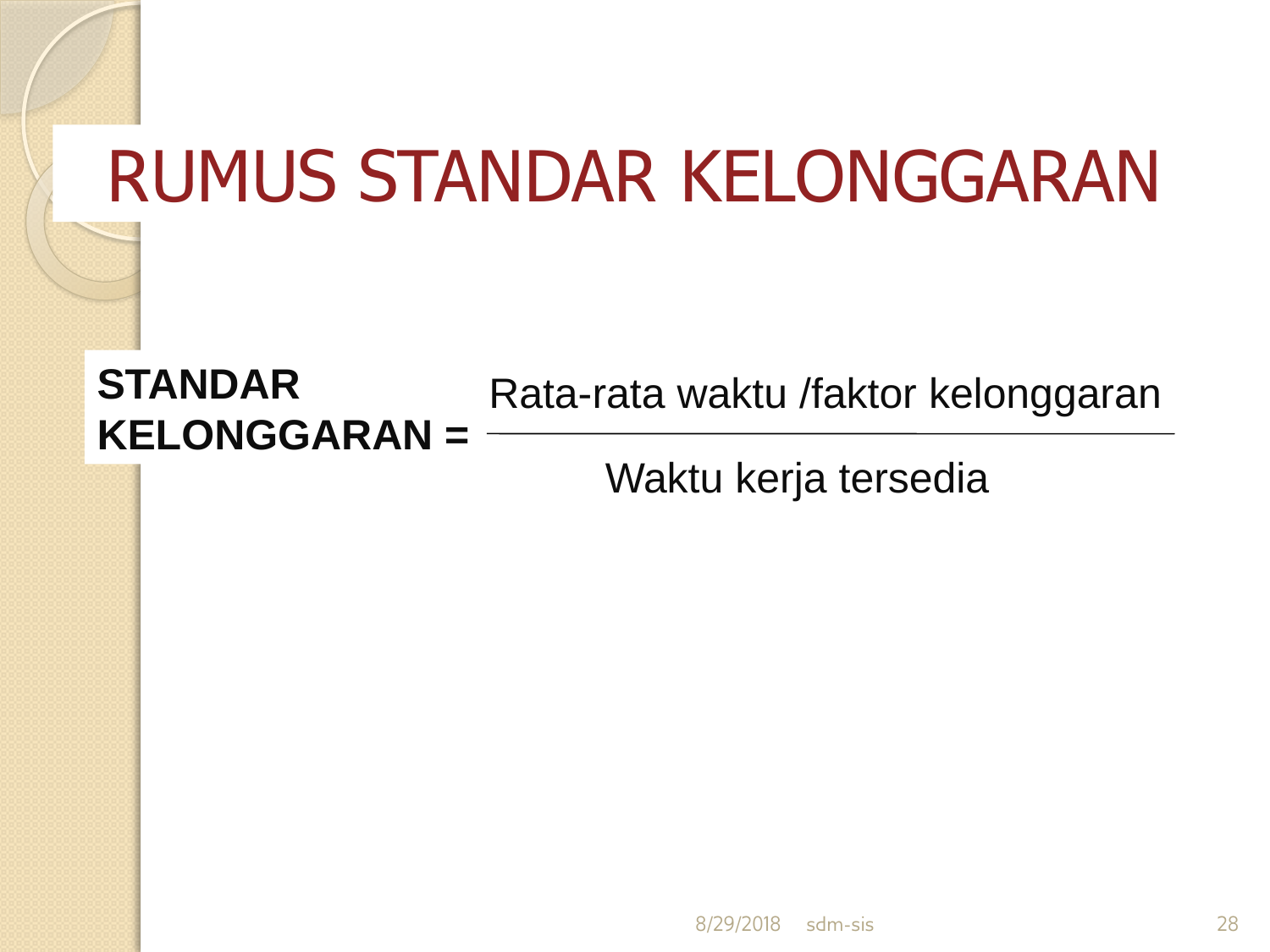

RUMUS STANDAR KELONGGARAN
STANDAR KELONGGARAN =
Rata-rata waktu /faktor kelonggaran

Waktu kerja tersedia
8/29/2018
sdm-sis
28